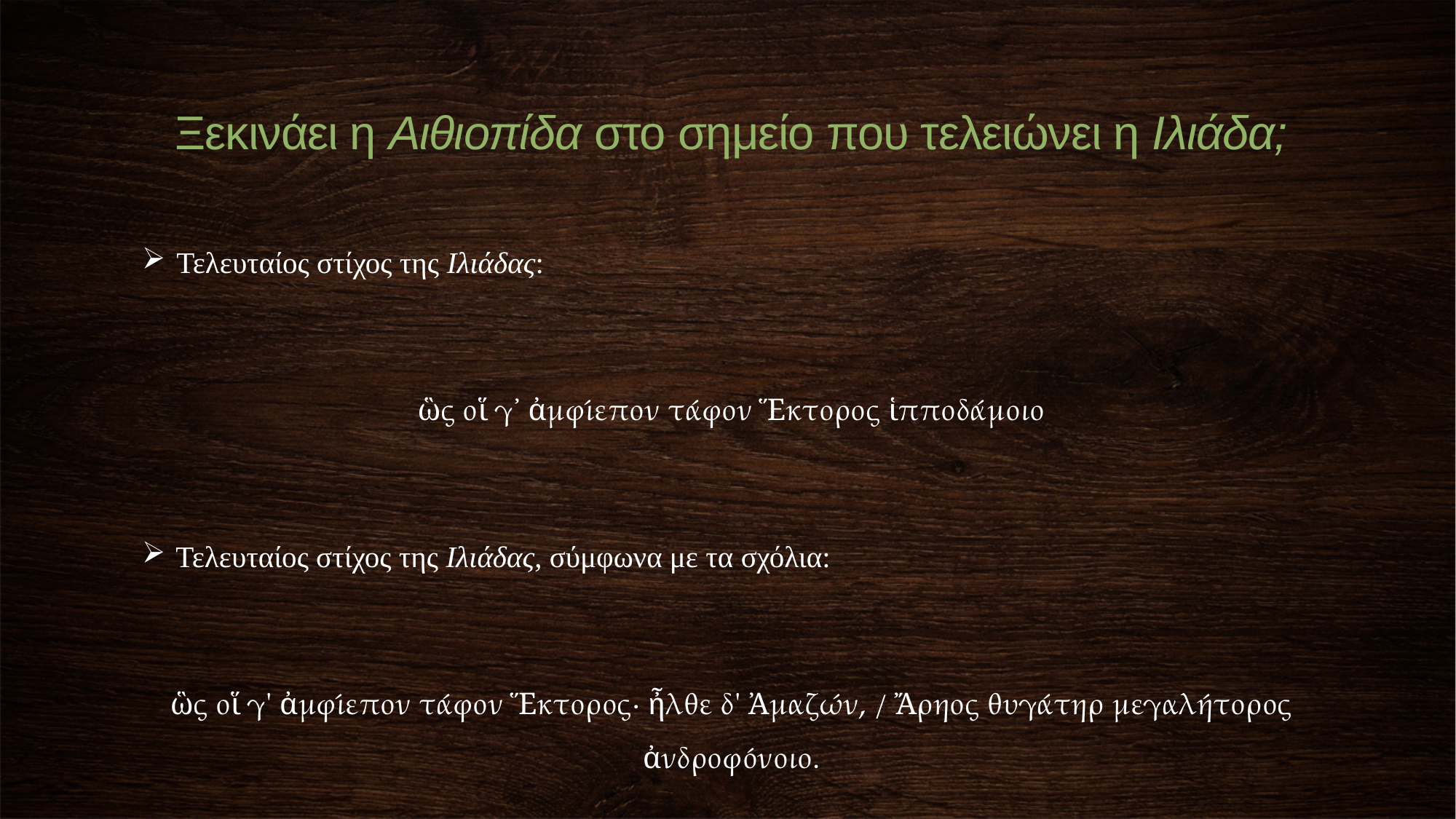

Ξεκινάει η Αιθιοπίδα στο σημείο που τελειώνει η Ιλιάδα;
 Τελευταίος στίχος της Ιλιάδας:

ὣς οἵ γ᾽ ἀμφίεπον τάφον Ἕκτορος ἱπποδάμοιο

 Τελευταίος στίχος της Ιλιάδας, σύμφωνα με τα σχόλια:

ὣς οἵ γ' ἀμφίεπον τάφον Ἕκτορος· ἦλθε δ' Ἀμαζών, / Ἄρηος θυγάτηρ μεγαλήτορος ἀνδροφόνοιο.